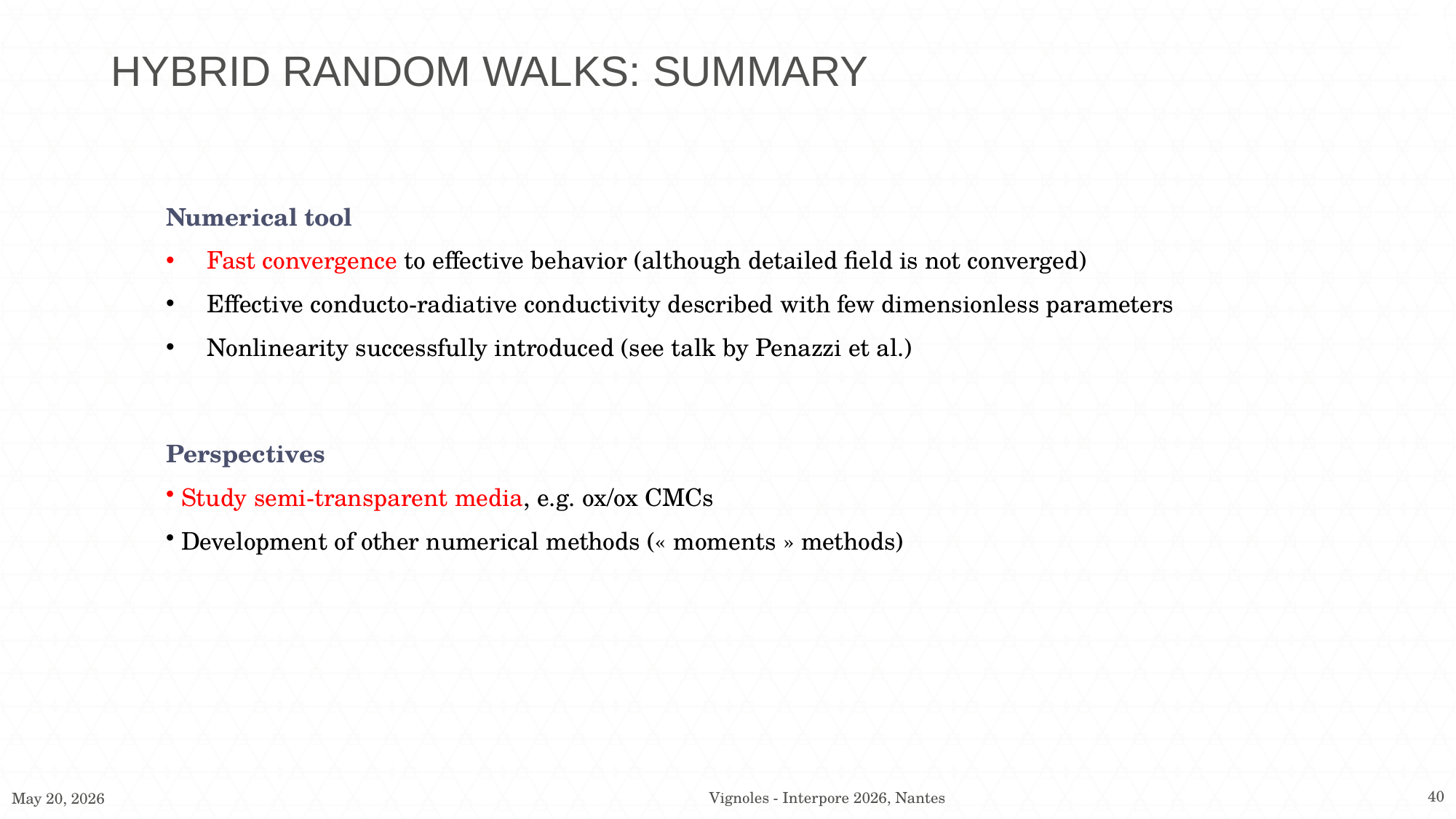

# HYBRID RANDOM WALKS: SUMMARY
Numerical tool
 Fast convergence to effective behavior (although detailed field is not converged)
 Effective conducto-radiative conductivity described with few dimensionless parameters
 Nonlinearity successfully introduced (see talk by Penazzi et al.)
Perspectives
 Study semi-transparent media, e.g. ox/ox CMCs
 Development of other numerical methods (« moments » methods)
Vignoles - Interpore 2026, Nantes
May 20, 2026
40